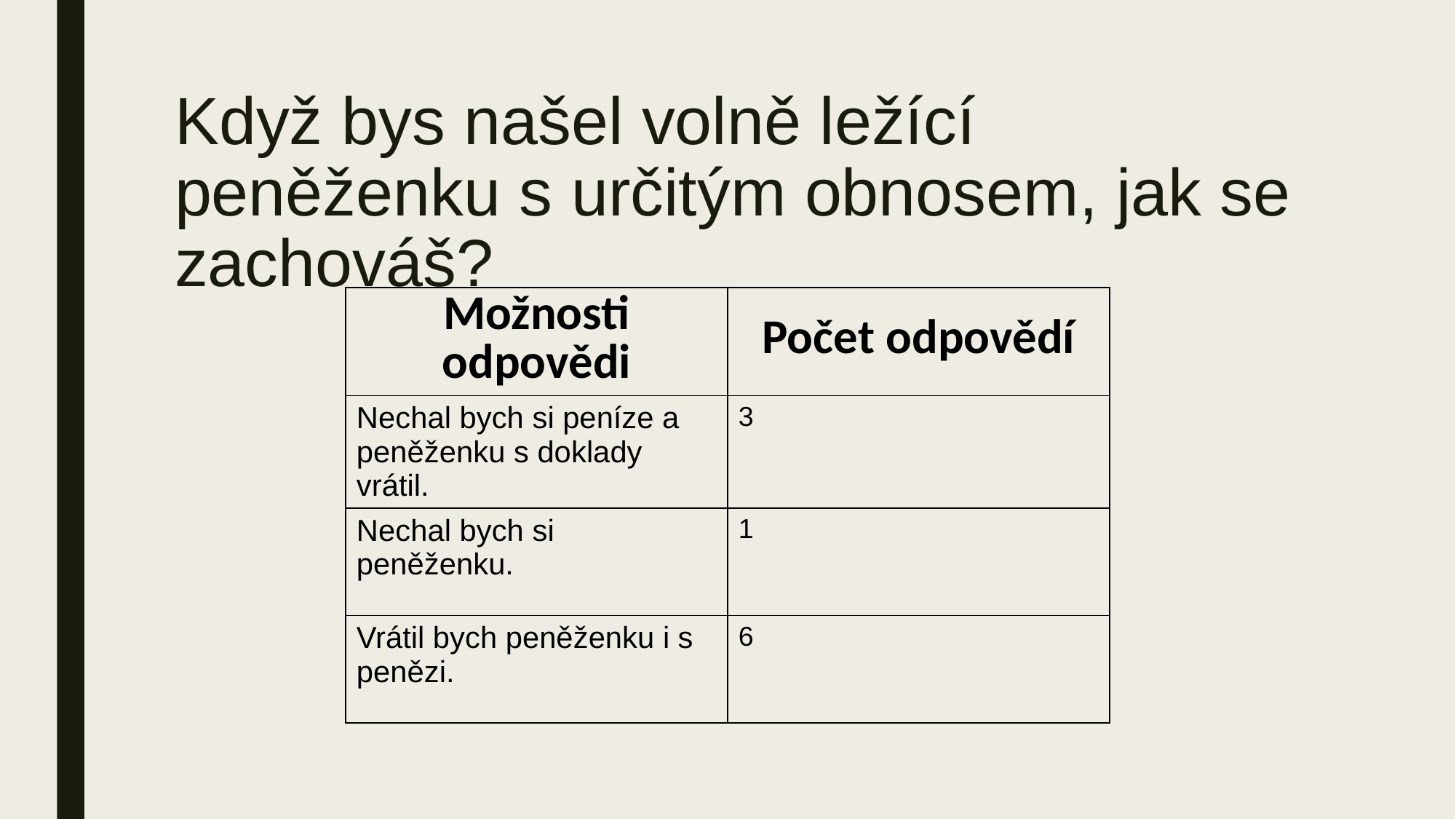

# Když bys našel volně ležící peněženku s určitým obnosem, jak se zachováš?
| Možnosti odpovědi | Počet odpovědí |
| --- | --- |
| Nechal bych si peníze a peněženku s doklady vrátil. | 3 |
| Nechal bych si peněženku. | 1 |
| Vrátil bych peněženku i s penězi. | 6 |